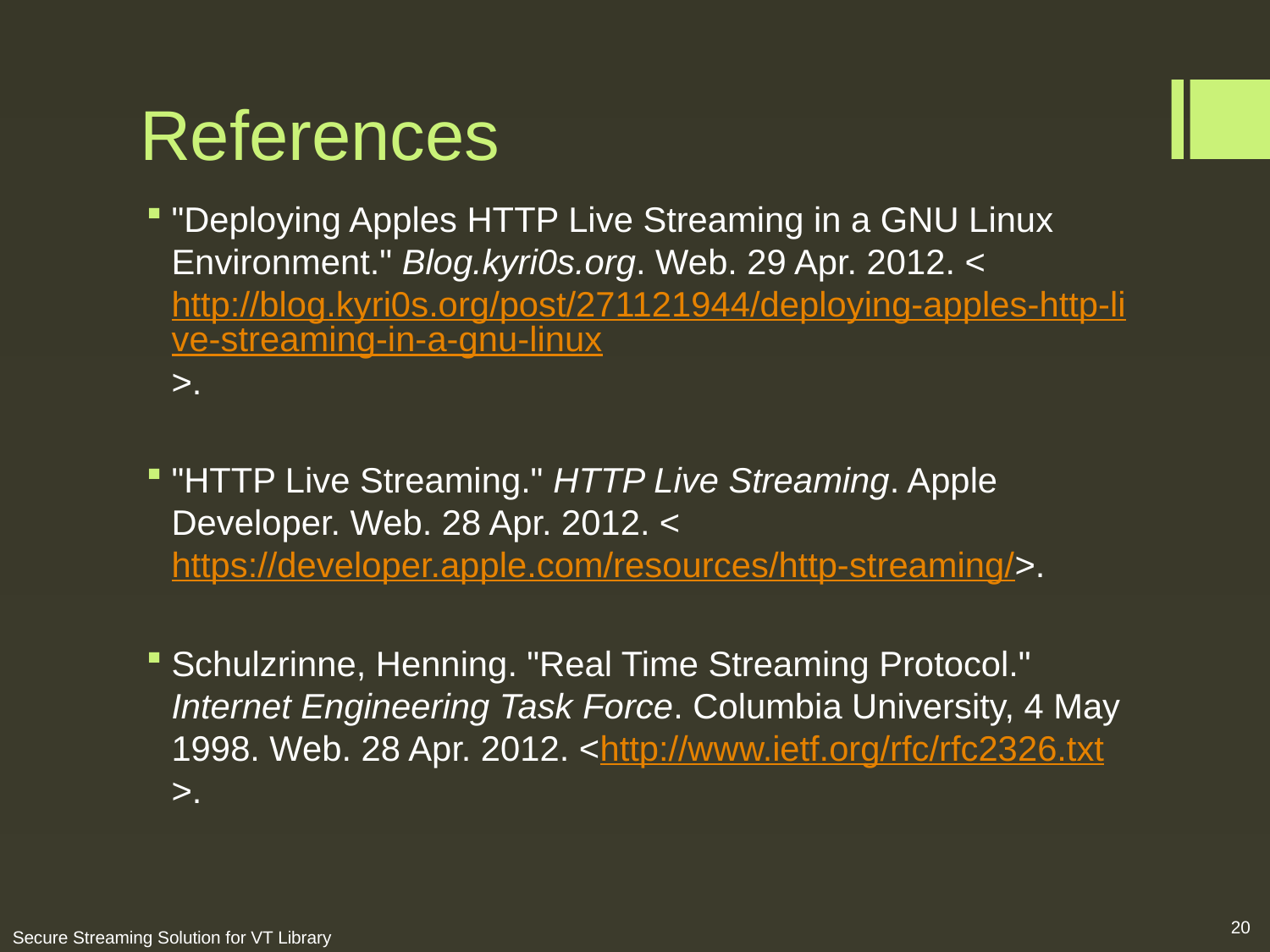

# References
"Deploying Apples HTTP Live Streaming in a GNU Linux Environment." Blog.kyri0s.org. Web. 29 Apr. 2012. <http://blog.kyri0s.org/post/271121944/deploying-apples-http-live-streaming-in-a-gnu-linux>.

"HTTP Live Streaming." HTTP Live Streaming. Apple Developer. Web. 28 Apr. 2012. <https://developer.apple.com/resources/http-streaming/>.

Schulzrinne, Henning. "Real Time Streaming Protocol." Internet Engineering Task Force. Columbia University, 4 May 1998. Web. 28 Apr. 2012. <http://www.ietf.org/rfc/rfc2326.txt>.